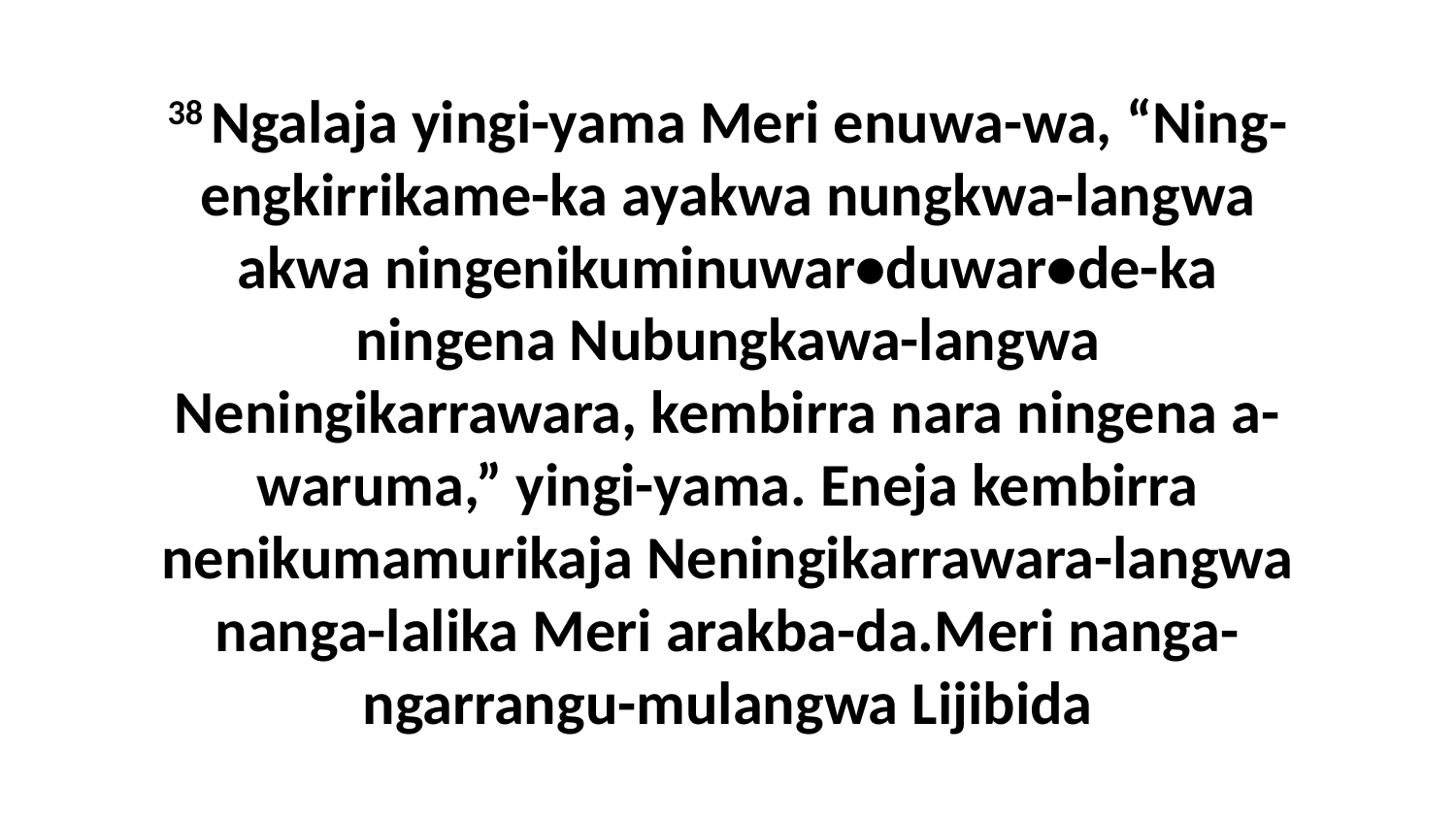

38 Ngalaja yingi-yama Meri enuwa-wa, “Ning-engkirrikame-ka ayakwa nungkwa-langwa akwa ningenikuminuwar•duwar•de-ka ningena Nubungkawa-langwa Neningikarrawara, kembirra nara ningena a-waruma,” yingi-yama. Eneja kembirra nenikumamurikaja Neningikarrawara-langwa nanga-lalika Meri arakba-da.Meri nanga-ngarrangu-mulangwa Lijibida